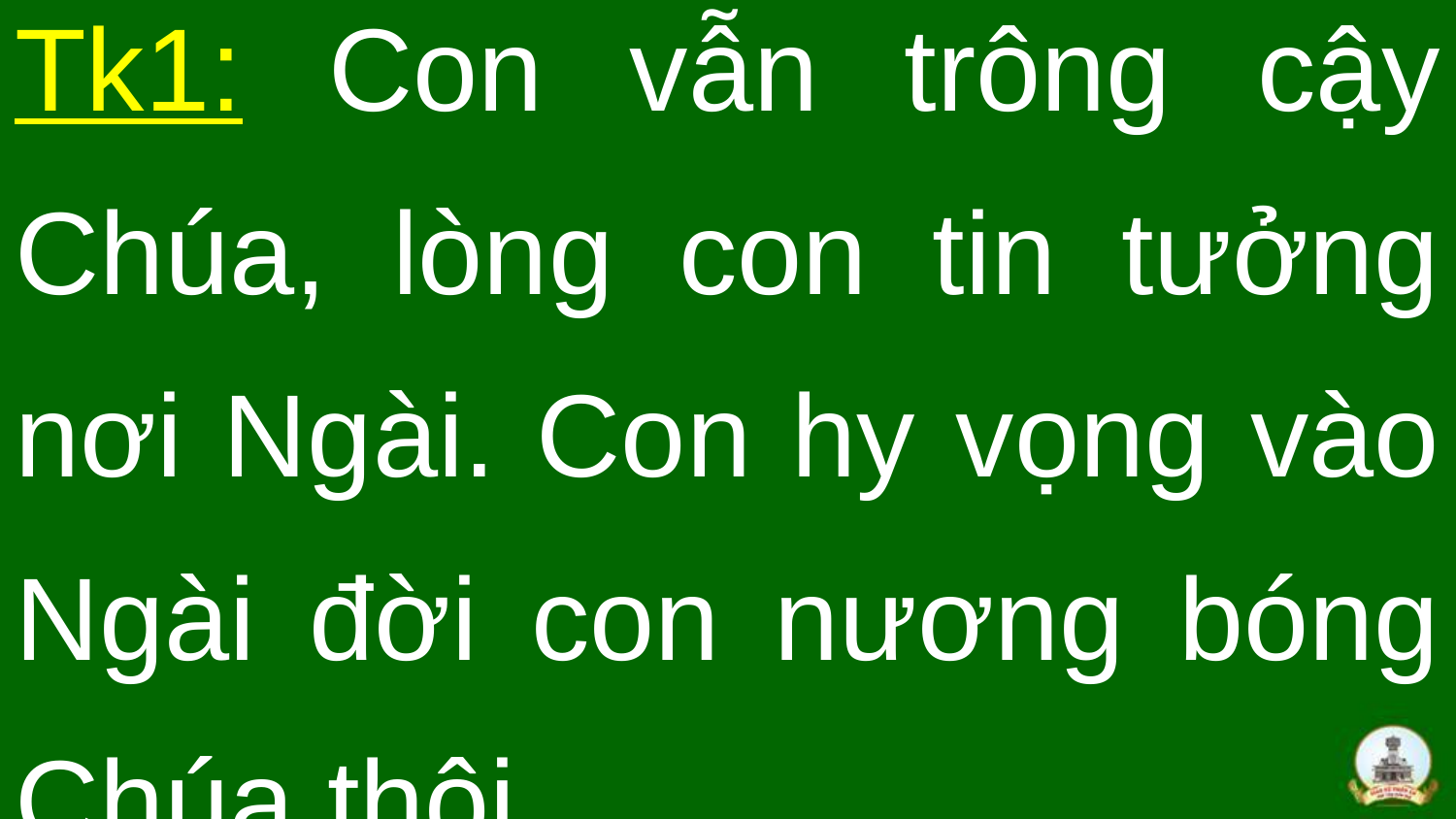

# Tk1: Con vẫn trông cậy Chúa, lòng con tin tưởng nơi Ngài. Con hy vọng vào Ngài đời con nương bóng Chúa thôi.